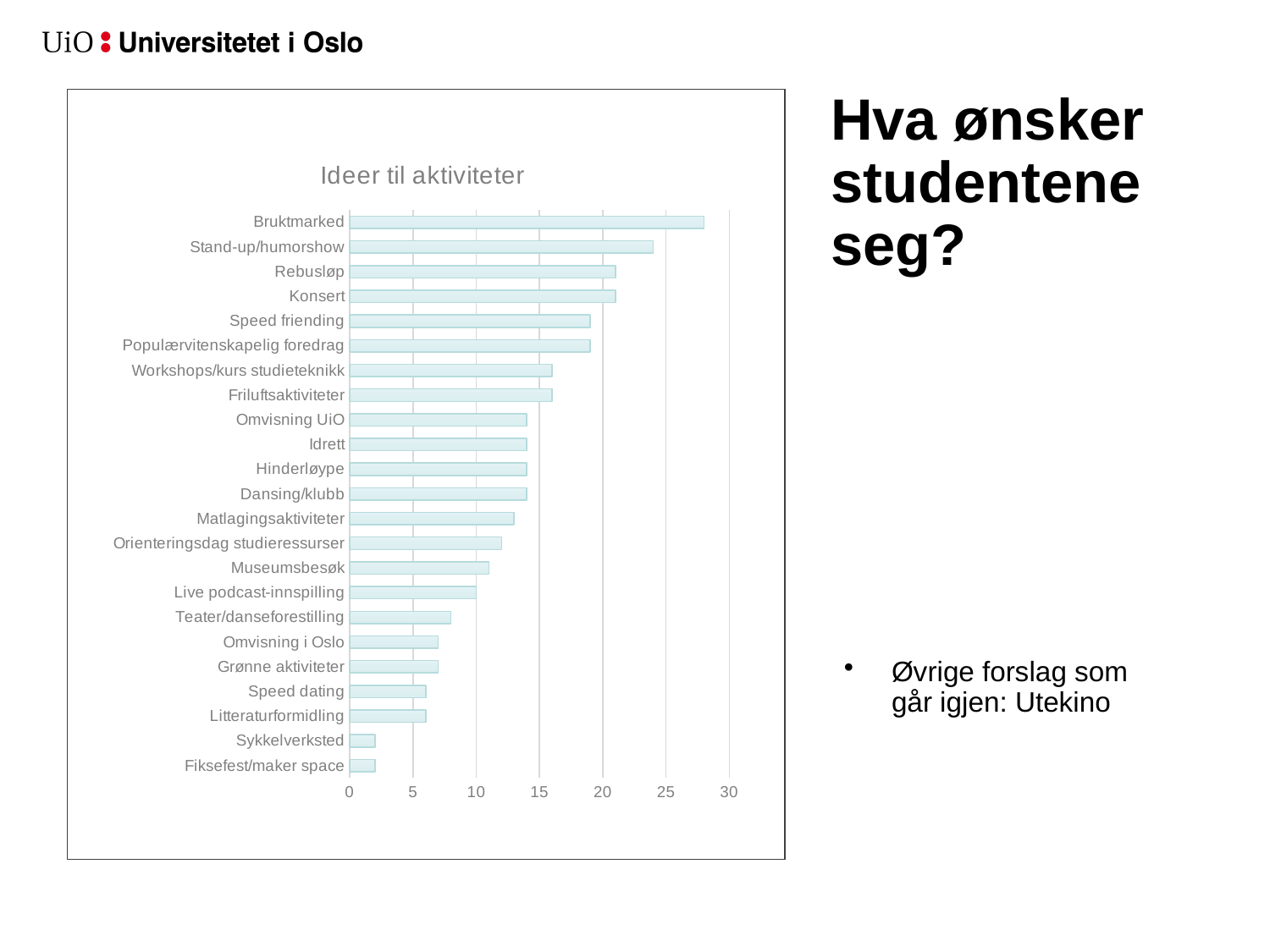

# Hva ønsker studentene seg?

### Chart: Ideer til aktiviteter

| Category |  |
|---|---|
| Fiksefest/maker space | 2.0 |
| Sykkelverksted | 2.0 |
| Litteraturformidling | 6.0 |
| Speed dating | 6.0 |
| Grønne aktiviteter | 7.0 |
| Omvisning i Oslo | 7.0 |
| Teater/danseforestilling | 8.0 |
| Live podcast-innspilling | 10.0 |
| Museumsbesøk | 11.0 |
| Orienteringsdag studieressurser | 12.0 |
| Matlagingsaktiviteter | 13.0 |
| Dansing/klubb | 14.0 |
| Hinderløype | 14.0 |
| Idrett | 14.0 |
| Omvisning UiO | 14.0 |
| Friluftsaktiviteter | 16.0 |
| Workshops/kurs studieteknikk | 16.0 |
| Populærvitenskapelig foredrag | 19.0 |
| Speed friending | 19.0 |
| Konsert | 21.0 |
| Rebusløp | 21.0 |
| Stand-up/humorshow | 24.0 |
| Bruktmarked | 28.0 |

Øvrige forslag som går igjen: Utekino